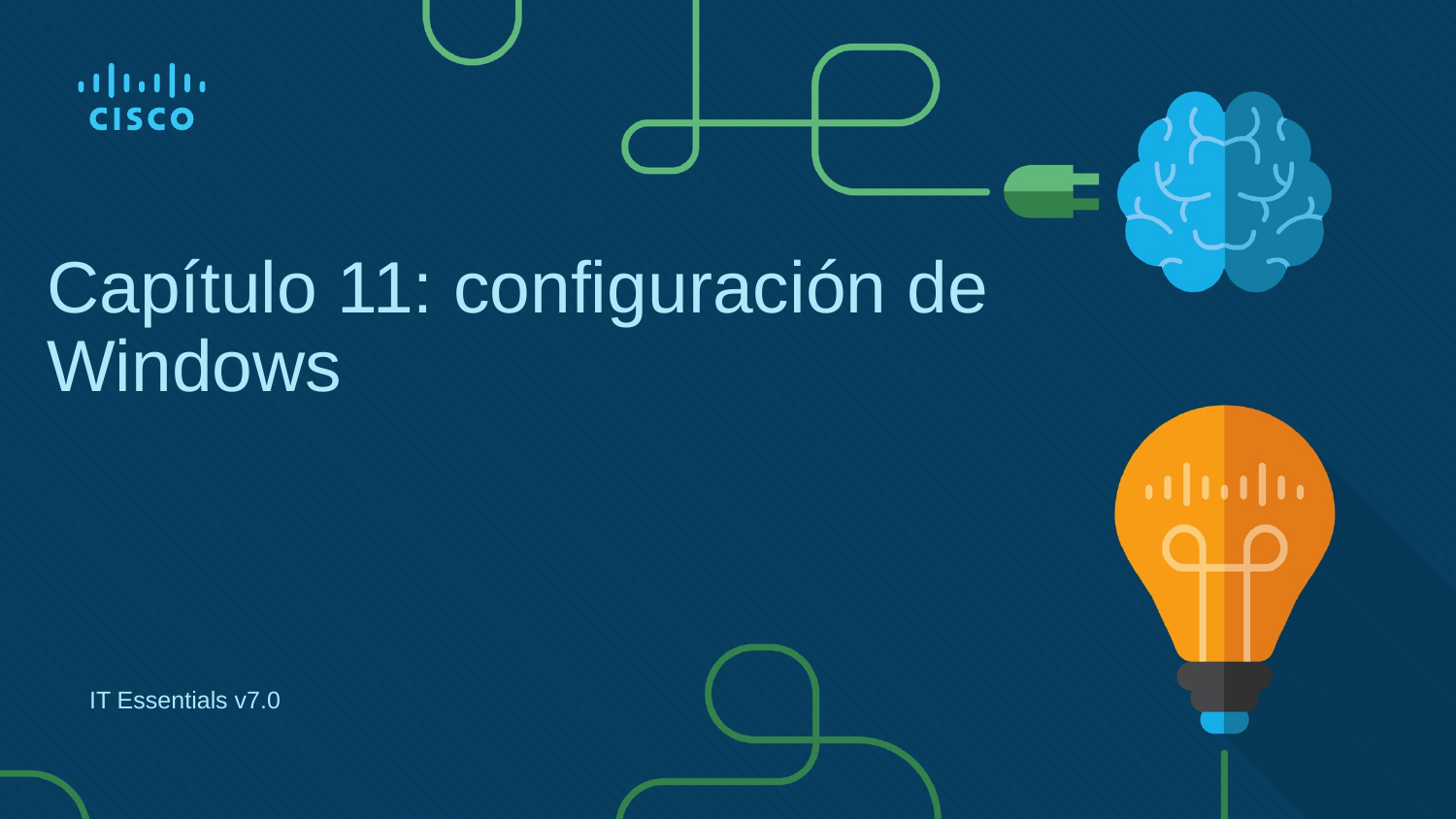

# Capítulo 11: configuración de Windows
IT Essentials v7.0